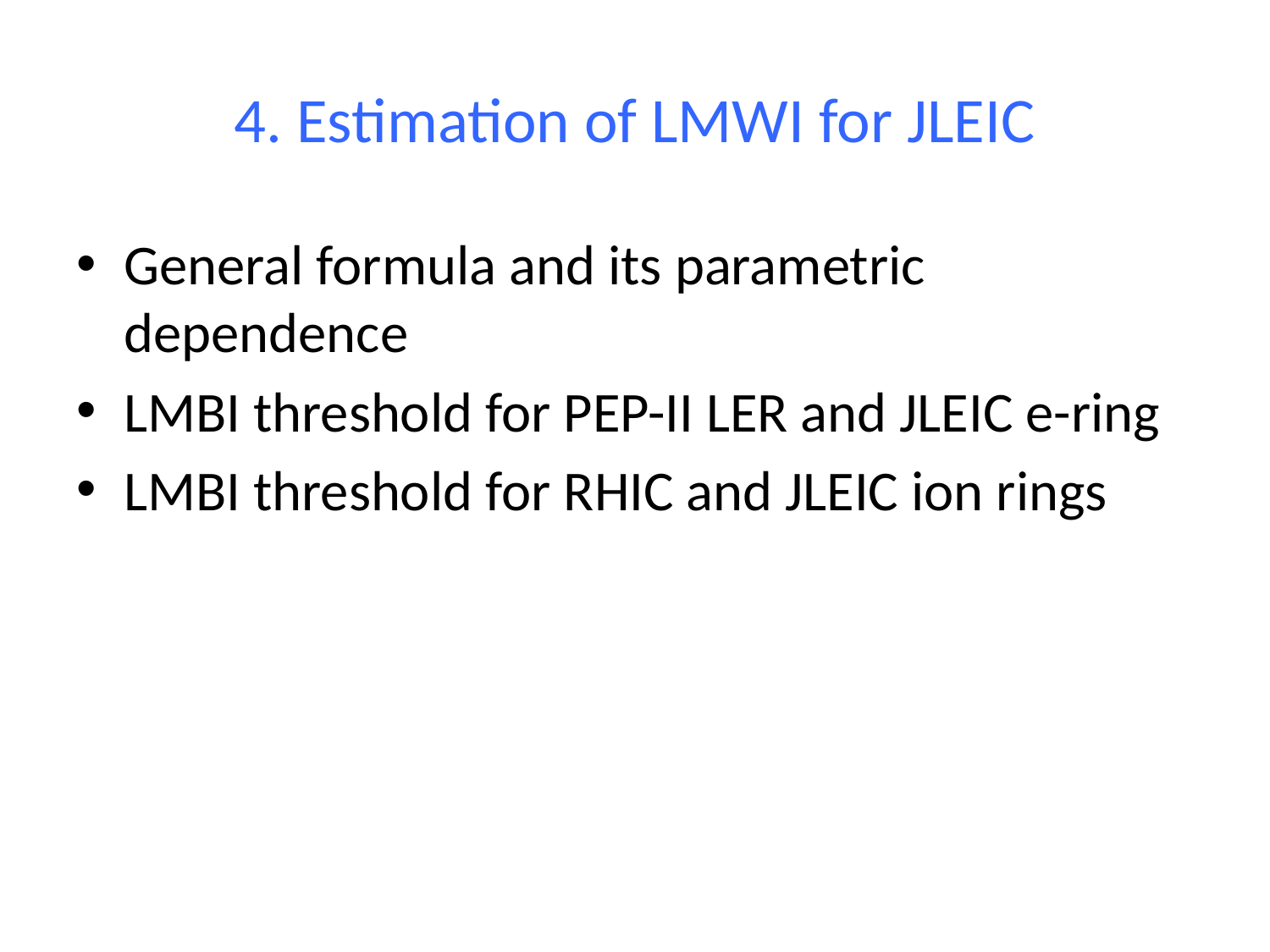

# 4. Estimation of LMWI for JLEIC
General formula and its parametric dependence
LMBI threshold for PEP-II LER and JLEIC e-ring
LMBI threshold for RHIC and JLEIC ion rings